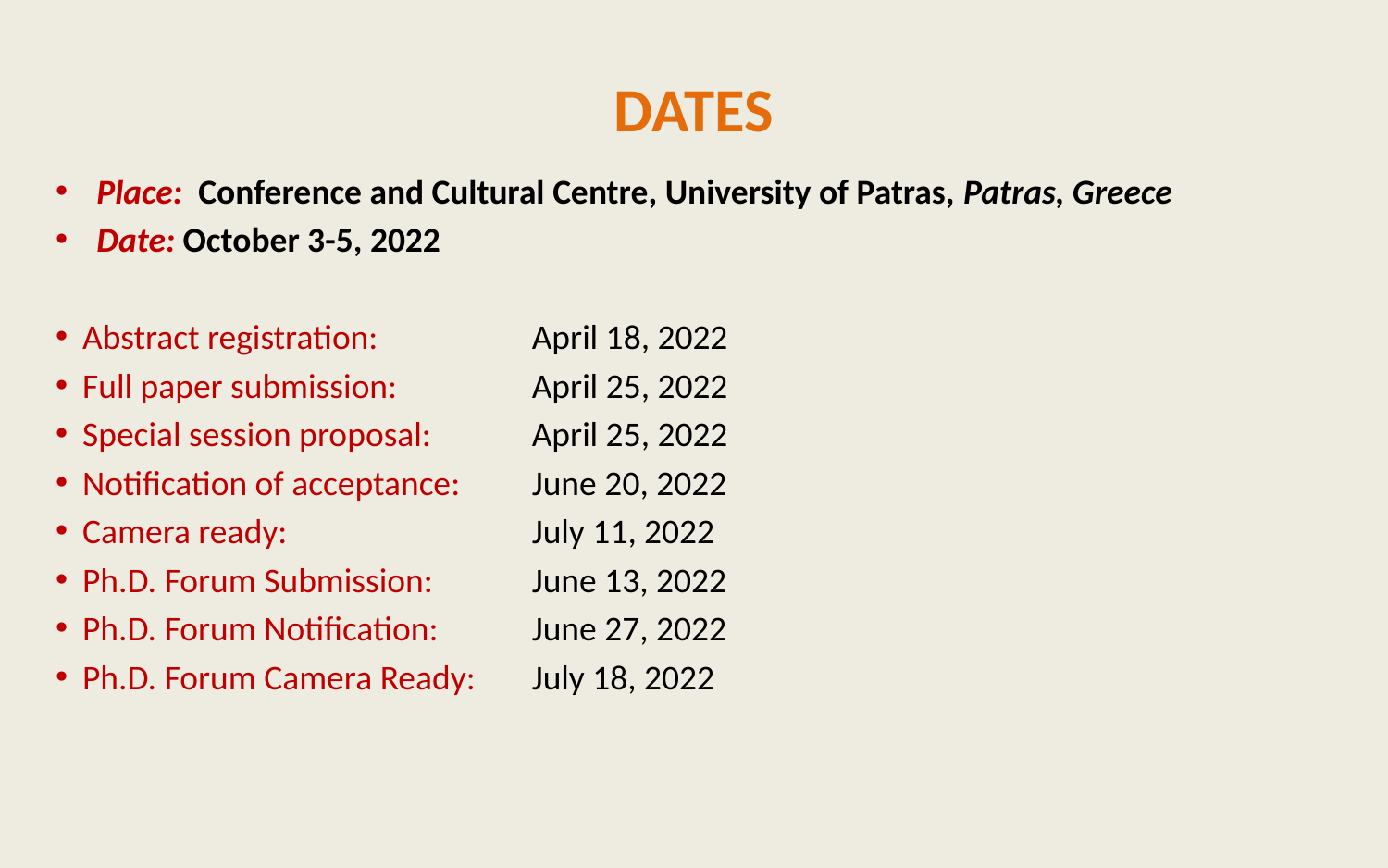

# DATES
Place:  Conference and Cultural Centre, University of Patras, Patras, Greece
Date: October 3-5, 2022

Abstract registration: 	April 18, 2022
Full paper submission: 	April 25, 2022
Special session proposal:	April 25, 2022
Notification of acceptance: 	June 20, 2022
Camera ready: 	July 11, 2022
Ph.D. Forum Submission: 	June 13, 2022
Ph.D. Forum Notification: 	June 27, 2022
Ph.D. Forum Camera Ready: 	July 18, 2022